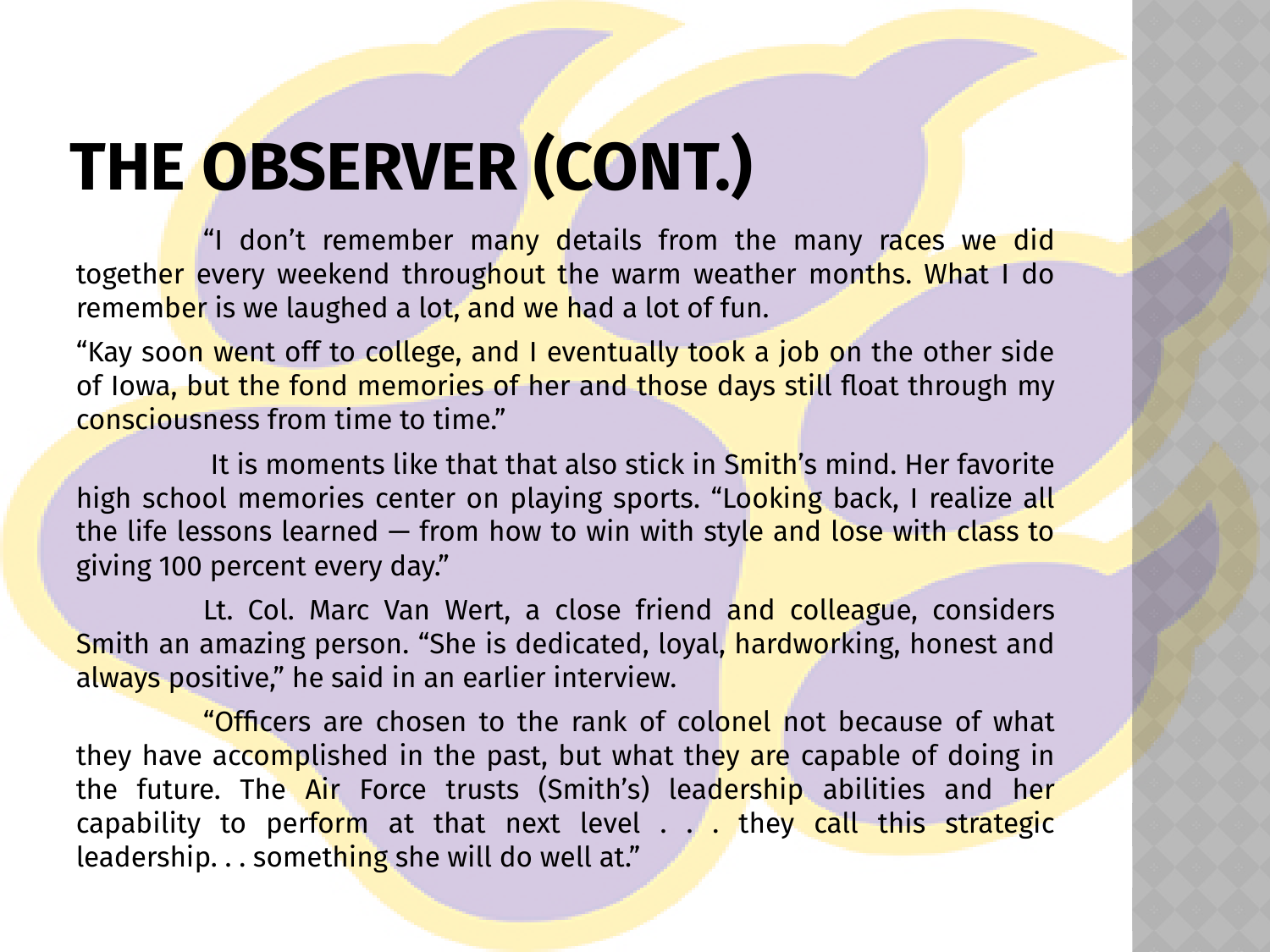

# The Observer (cont.)
	“I don’t remember many details from the many races we did together every weekend throughout the warm weather months. What I do remember is we laughed a lot, and we had a lot of fun.
“Kay soon went off to college, and I eventually took a job on the other side of Iowa, but the fond memories of her and those days still float through my consciousness from time to time.”
	 It is moments like that that also stick in Smith’s mind. Her favorite high school memories center on playing sports. “Looking back, I realize all the life lessons learned — from how to win with style and lose with class to giving 100 percent every day.”
	Lt. Col. Marc Van Wert, a close friend and colleague, considers Smith an amazing person. “She is dedicated, loyal, hardworking, honest and always positive,” he said in an earlier interview.
	“Officers are chosen to the rank of colonel not because of what they have accomplished in the past, but what they are capable of doing in the future. The Air Force trusts (Smith’s) leadership abilities and her capability to perform at that next level . . . they call this strategic leadership. . . something she will do well at.”